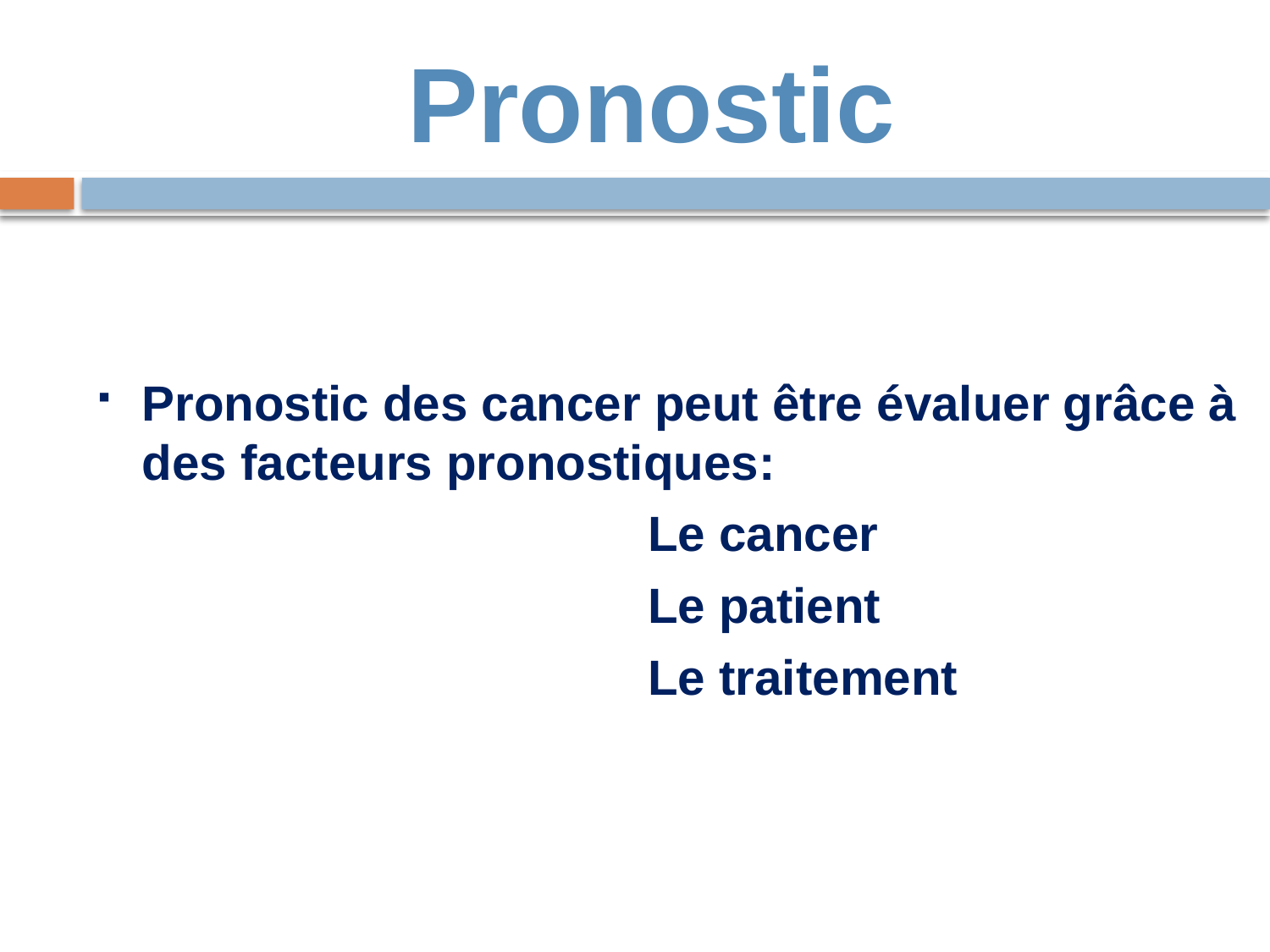

# Pronostic

Pronostic des cancer peut être évaluer grâce à des facteurs pronostiques:
                                        Le cancer
                                        Le patient
                                        Le traitement